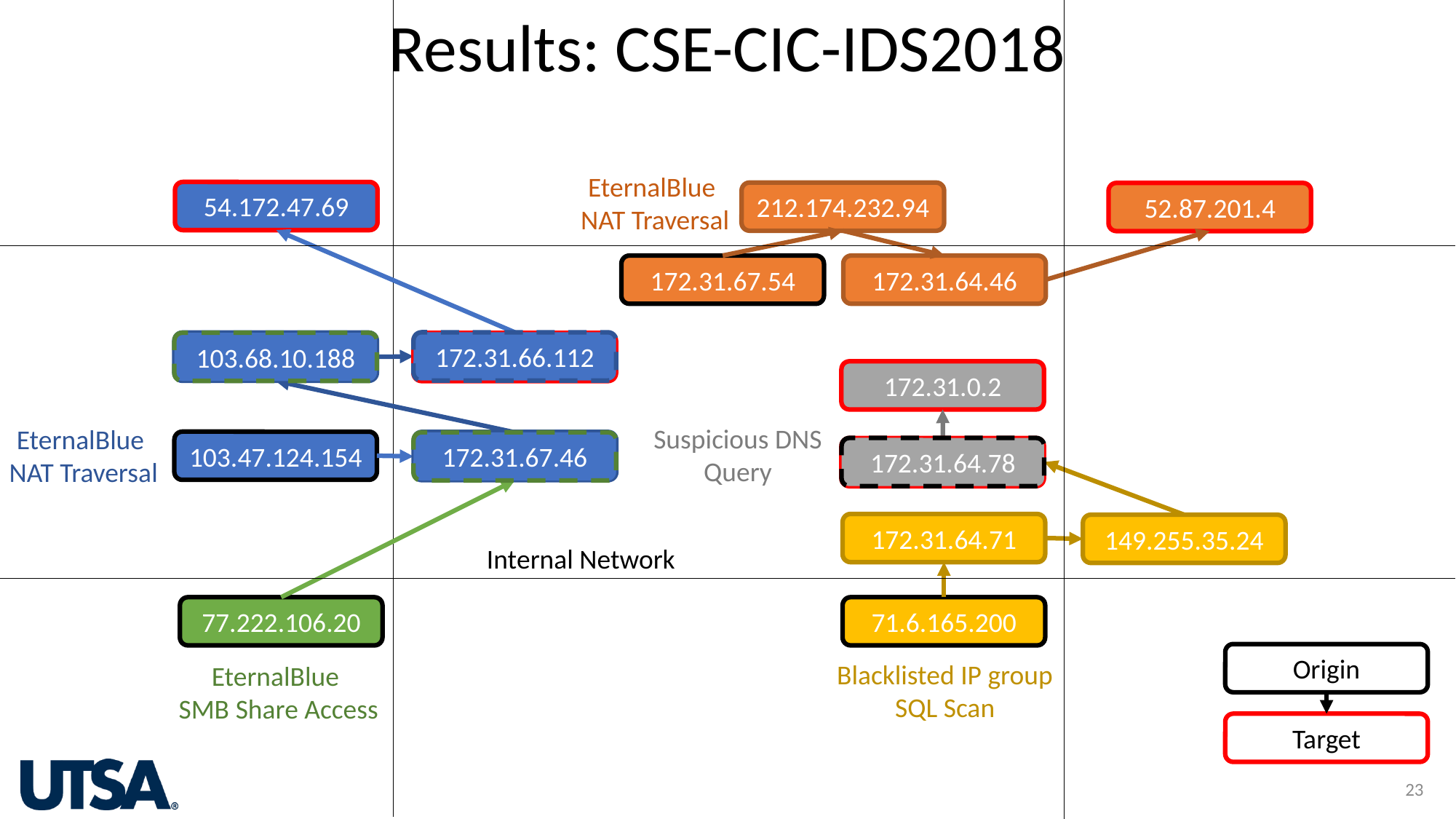

# Results: CSE-CIC-IDS2018
EternalBlue
NAT Traversal
54.172.47.69
212.174.232.94
52.87.201.4
172.31.67.54
172.31.64.46
172.31.66.112
103.68.10.188
103.68.10.188
172.31.66.112
172.31.0.2
Suspicious DNS Query
EternalBlue
NAT Traversal
103.47.124.154
172.31.67.46
172.31.67.46
172.31.64.78
172.31.64.78
172.31.64.71
149.255.35.24
Internal Network
77.222.106.20
71.6.165.200
Origin
Blacklisted IP group
SQL Scan
EternalBlue
SMB Share Access
Target
23